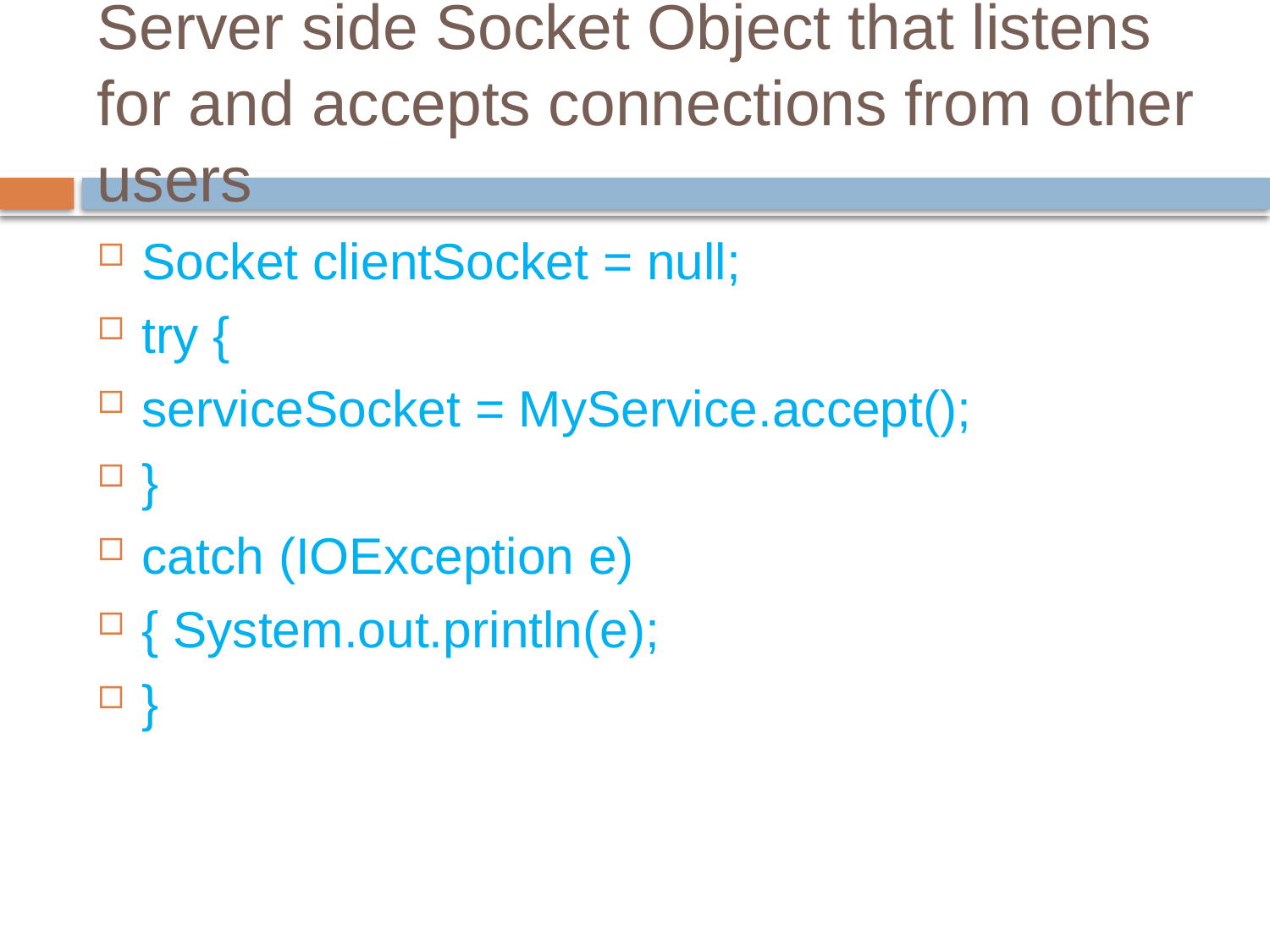

# Server side Socket Object that listens for and accepts connections from other users
Socket clientSocket = null;
try {
serviceSocket = MyService.accept();
}
catch (IOException e)
{ System.out.println(e);
}